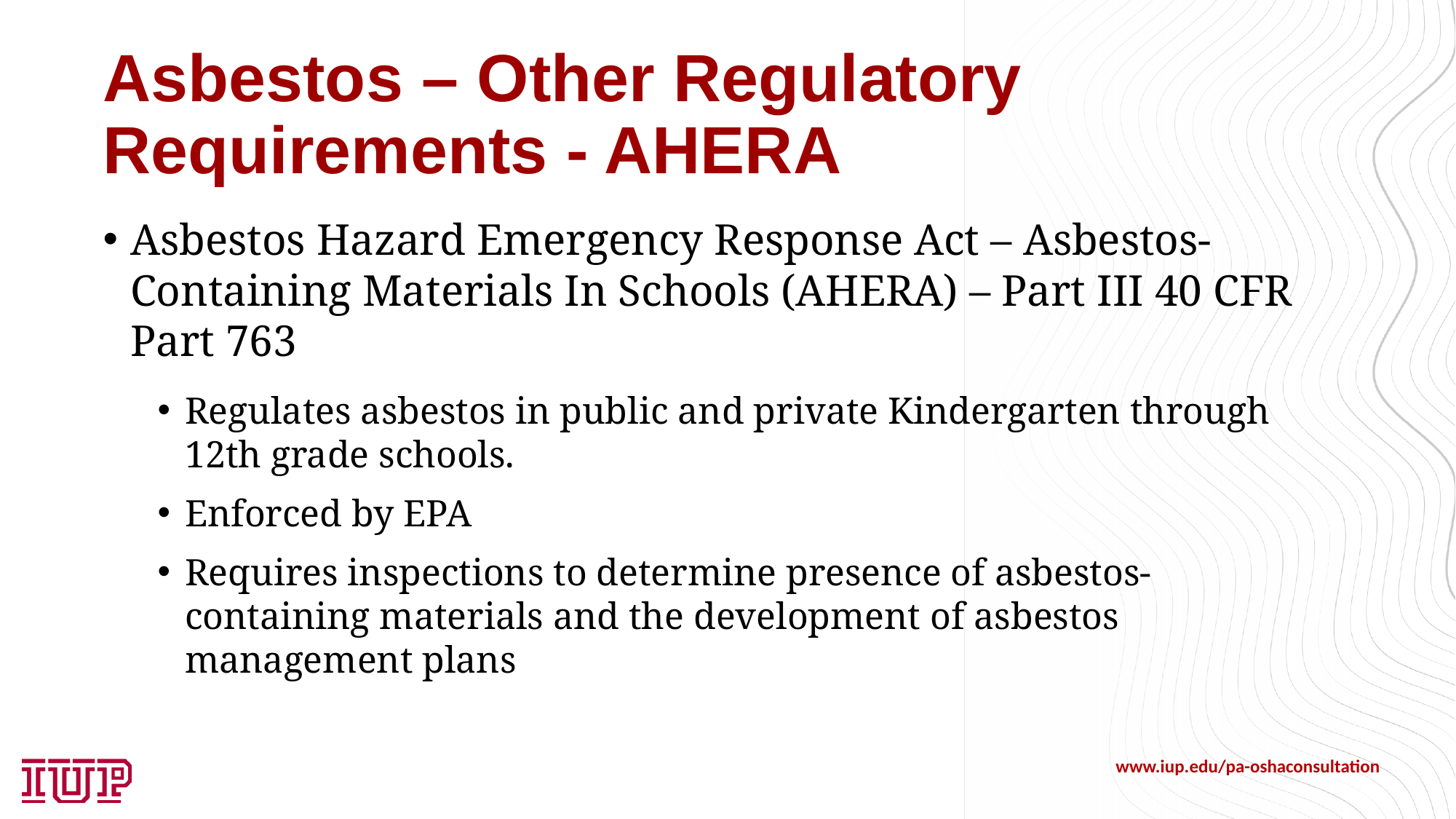

# Asbestos – Other Regulatory Requirements - AHERA
Asbestos Hazard Emergency Response Act – Asbestos-Containing Materials In Schools (AHERA) – Part III 40 CFR Part 763
Regulates asbestos in public and private Kindergarten through 12th grade schools.
Enforced by EPA
Requires inspections to determine presence of asbestos-containing materials and the development of asbestos management plans

www.iup.edu/pa-oshaconsultation